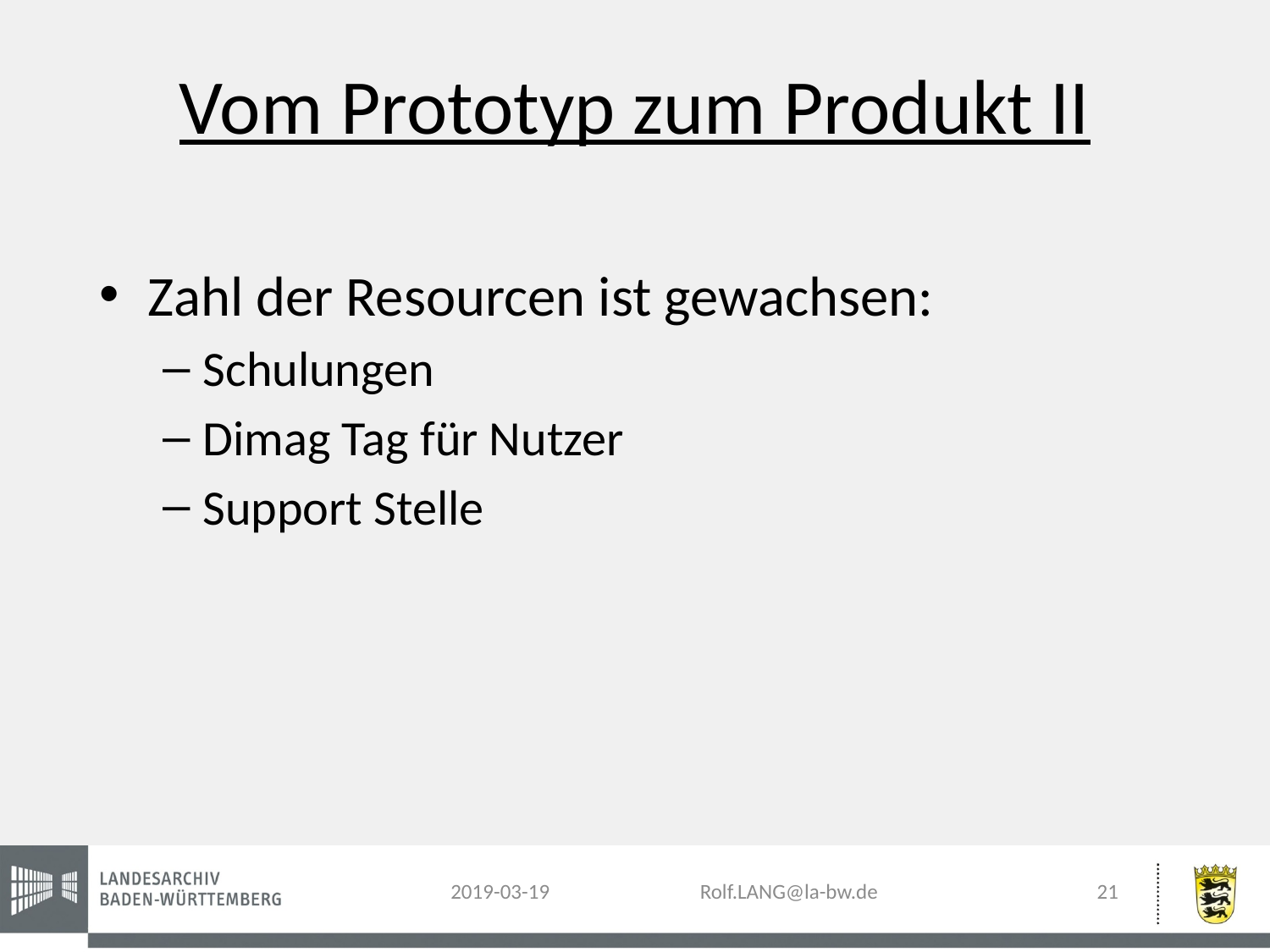

# Vom Prototyp zum Produkt II
Zahl der Resourcen ist gewachsen:
Schulungen
Dimag Tag für Nutzer
Support Stelle

21